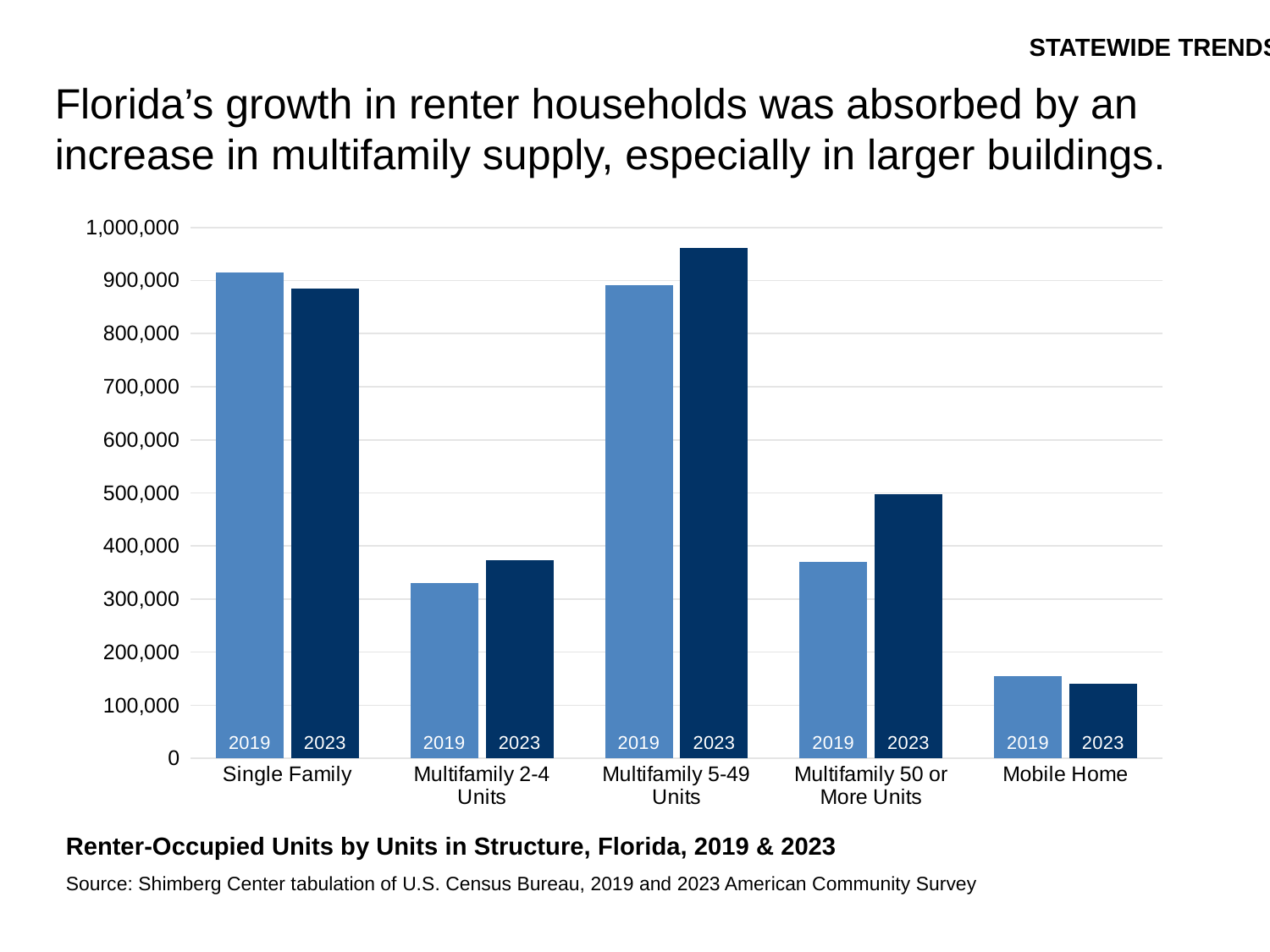

Statewide Trends
# Florida’s growth in renter households was absorbed by an increase in multifamily supply, especially in larger buildings.

### Chart

| Category | 2019 | 2023 |
|---|---|---|
| Single Family | 915935.0 | 884401.0 |
| Multifamily 2-4 Units | 330886.0 | 373409.0 |
| Multifamily 5-49 Units | 890955.0 | 961185.0 |
| Multifamily 50 or More Units | 369766.0 | 497950.0 |
| Mobile Home | 155250.0 | 140557.0 |
Renter-Occupied Units by Units in Structure, Florida, 2019 & 2023
Source: Shimberg Center tabulation of U.S. Census Bureau, 2019 and 2023 American Community Survey